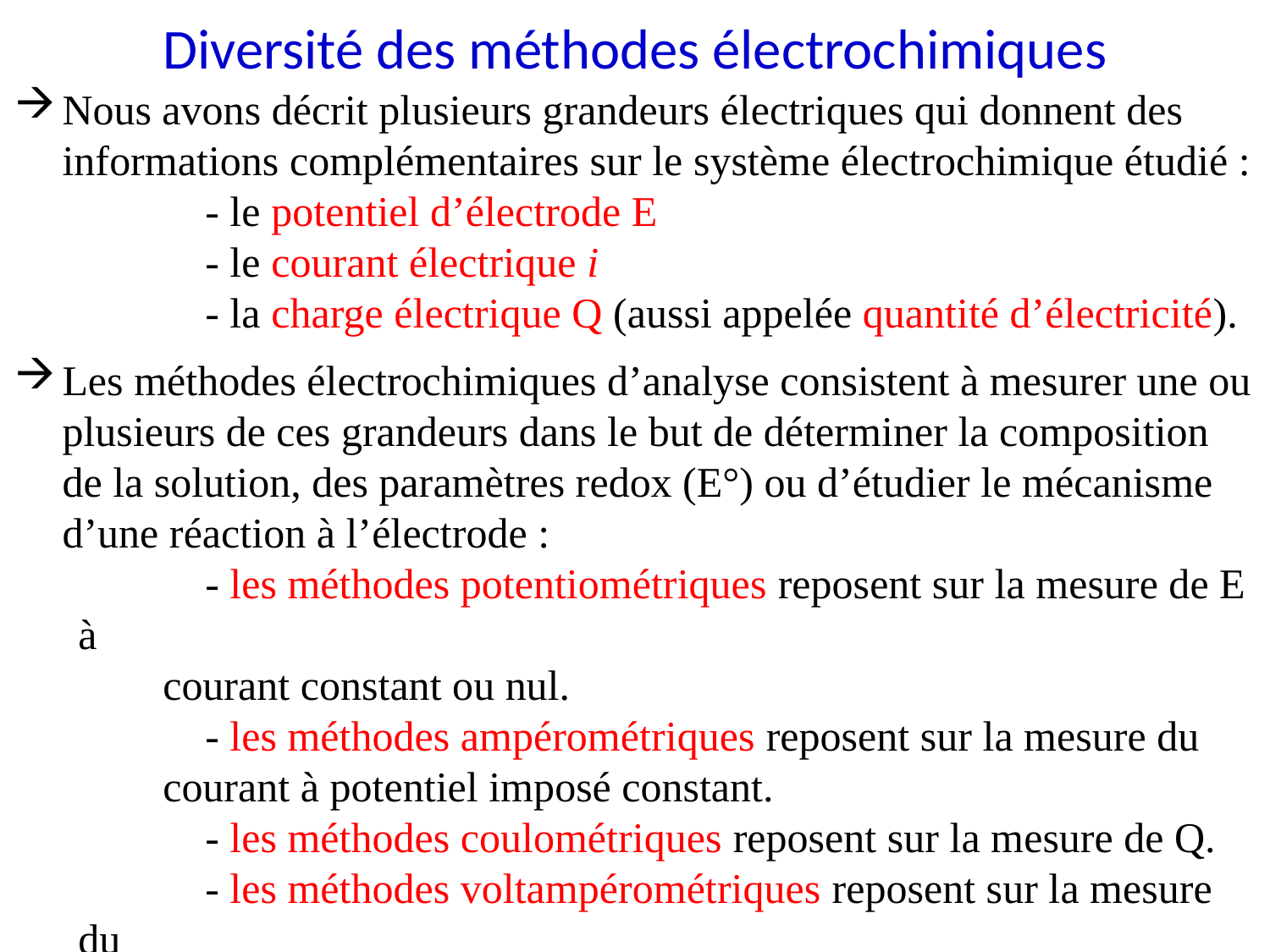

Diversité des méthodes électrochimiques
Nous avons décrit plusieurs grandeurs électriques qui donnent des informations complémentaires sur le système électrochimique étudié :
	- le potentiel d’électrode E
	- le courant électrique i
	- la charge électrique Q (aussi appelée quantité d’électricité).

Les méthodes électrochimiques d’analyse consistent à mesurer une ou plusieurs de ces grandeurs dans le but de déterminer la composition de la solution, des paramètres redox (E°) ou d’étudier le mécanisme d’une réaction à l’électrode :
	- les méthodes potentiométriques reposent sur la mesure de E à
        courant constant ou nul.
	- les méthodes ampérométriques reposent sur la mesure du
        courant à potentiel imposé constant.
	- les méthodes coulométriques reposent sur la mesure de Q.
	- les méthodes voltampérométriques reposent sur la mesure du
        courant en fonction du potentiel imposé variable.